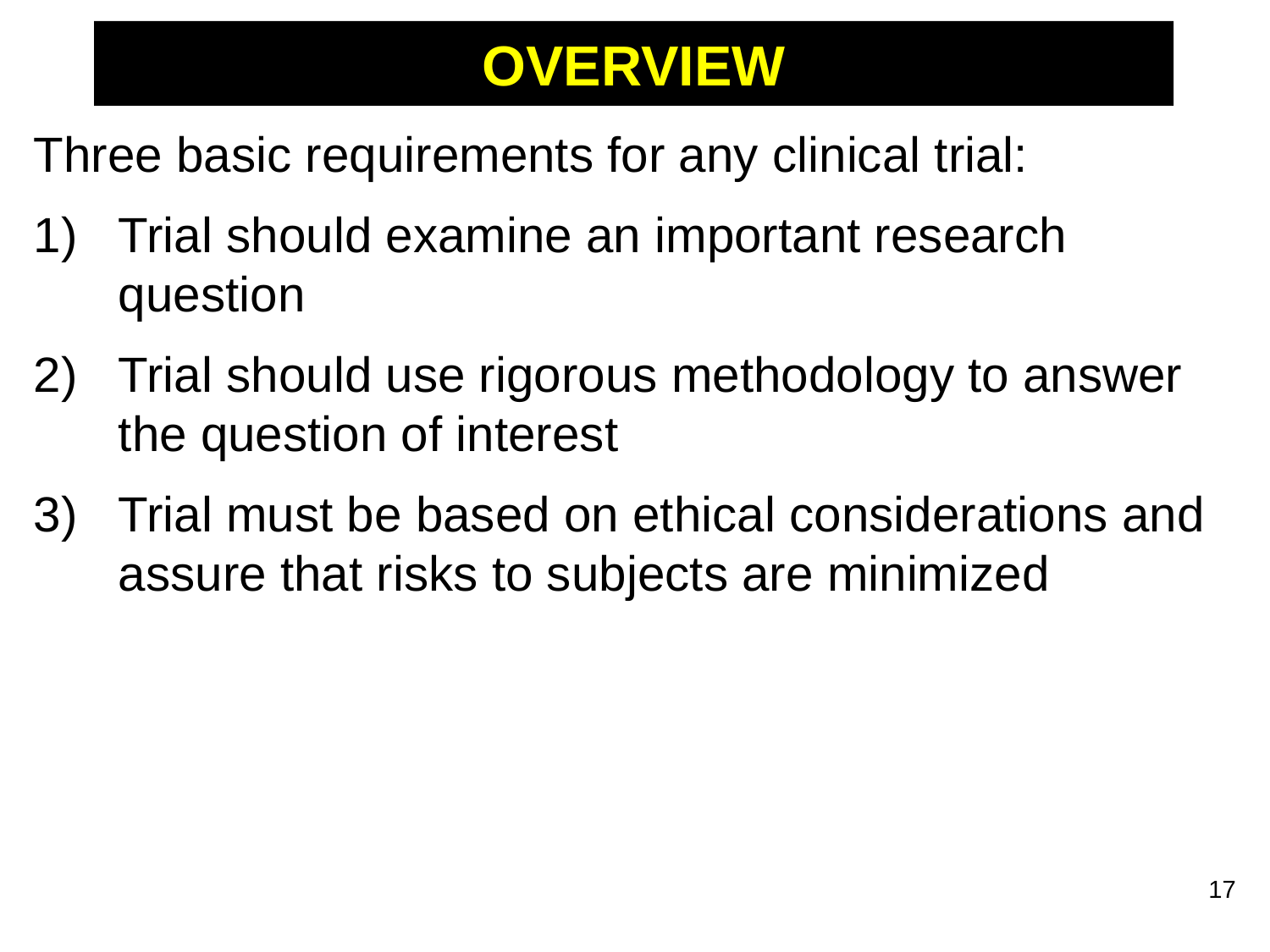

# OVERVIEW
Three basic requirements for any clinical trial:
Trial should examine an important research question
Trial should use rigorous methodology to answer the question of interest
Trial must be based on ethical considerations and assure that risks to subjects are minimized
17